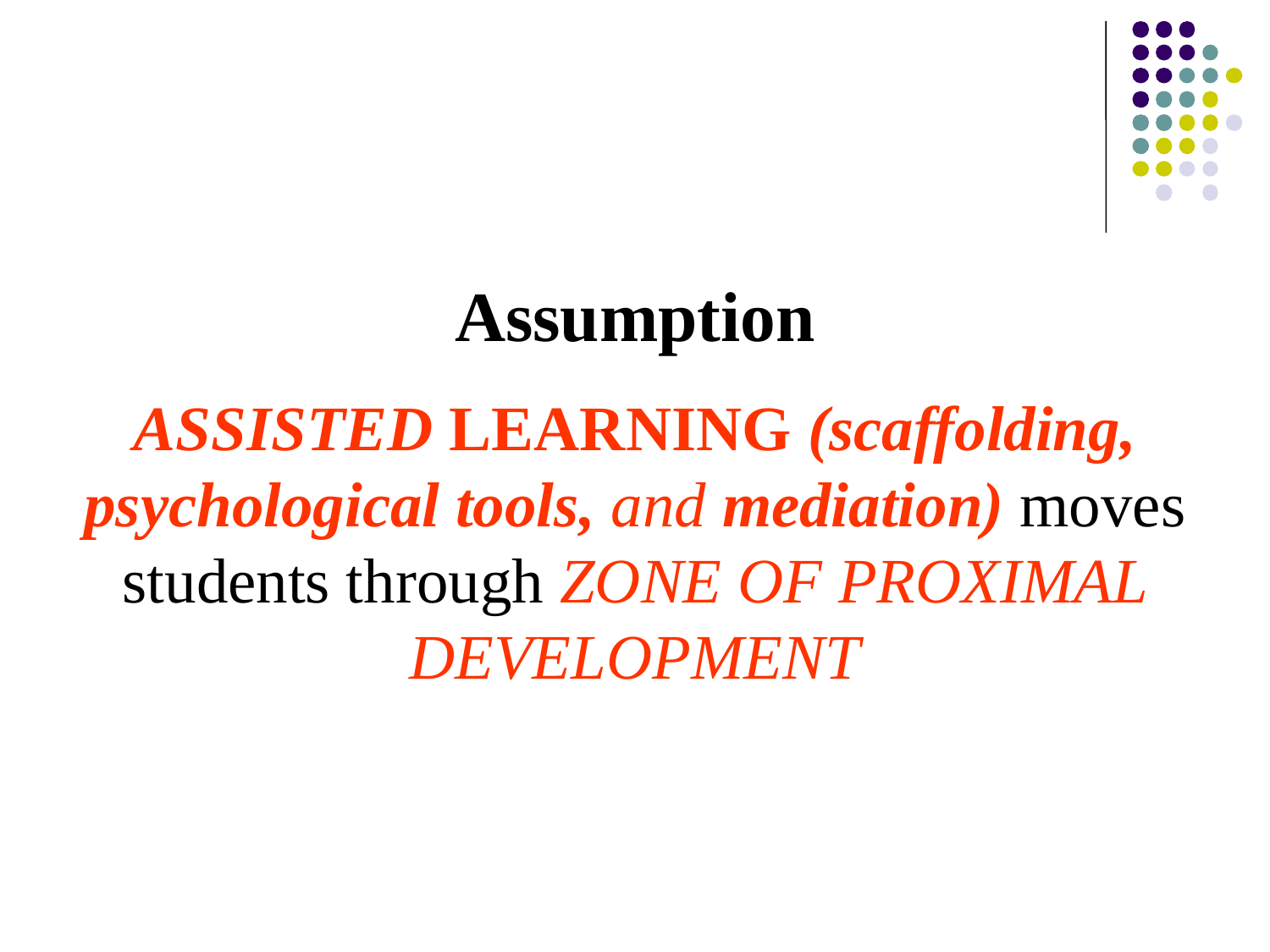

Assumption
ASSISTED LEARNING (scaffolding, psychological tools, and mediation) moves students through ZONE OF PROXIMAL DEVELOPMENT